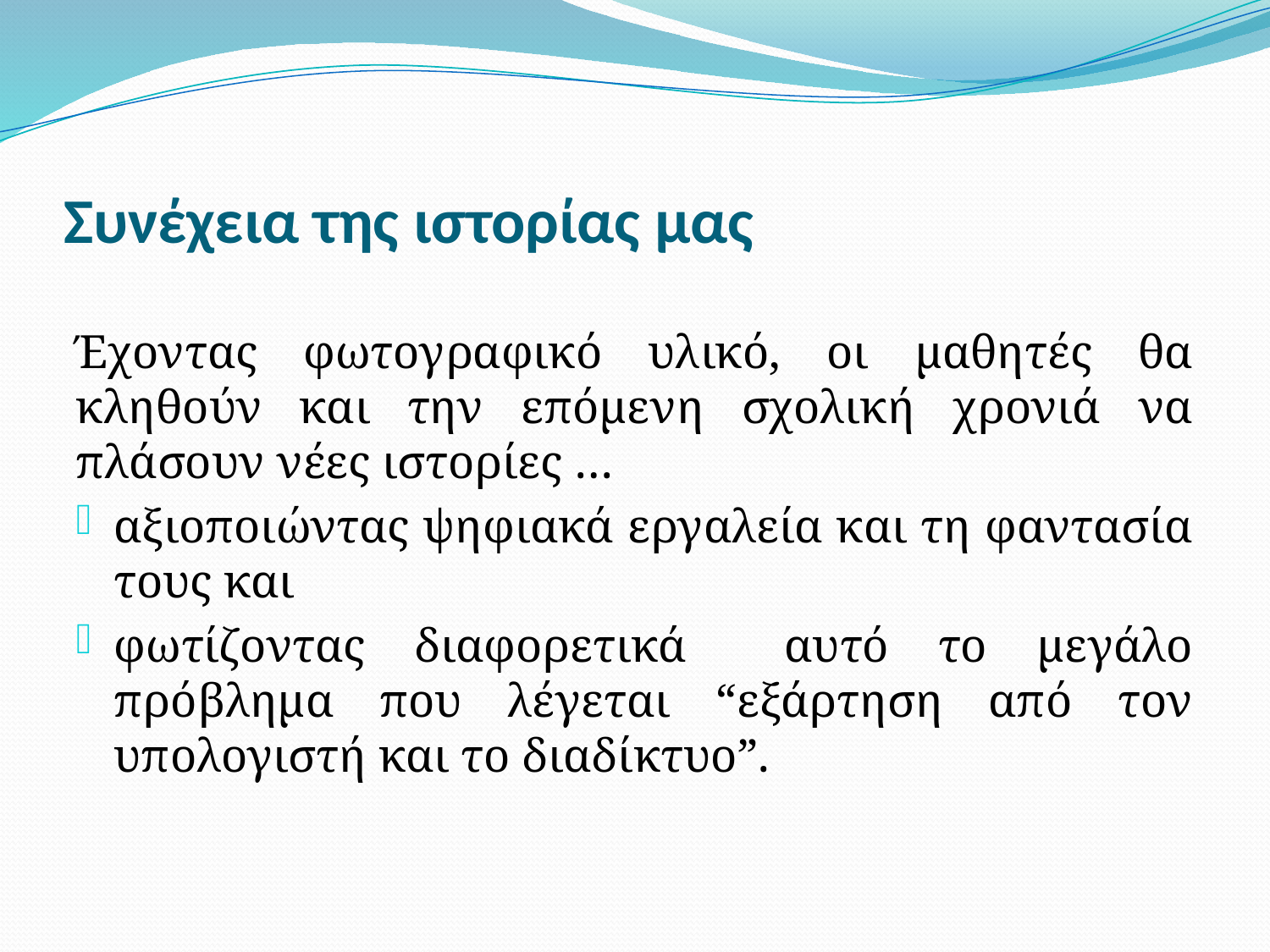

# Συνέχεια της ιστορίας μας
Έχοντας φωτογραφικό υλικό, οι μαθητές θα κληθούν και την επόμενη σχολική χρονιά να πλάσουν νέες ιστορίες …
αξιοποιώντας ψηφιακά εργαλεία και τη φαντασία τους και
φωτίζοντας διαφορετικά  αυτό το μεγάλο πρόβλημα που λέγεται “εξάρτηση από τον υπολογιστή και το διαδίκτυο”.